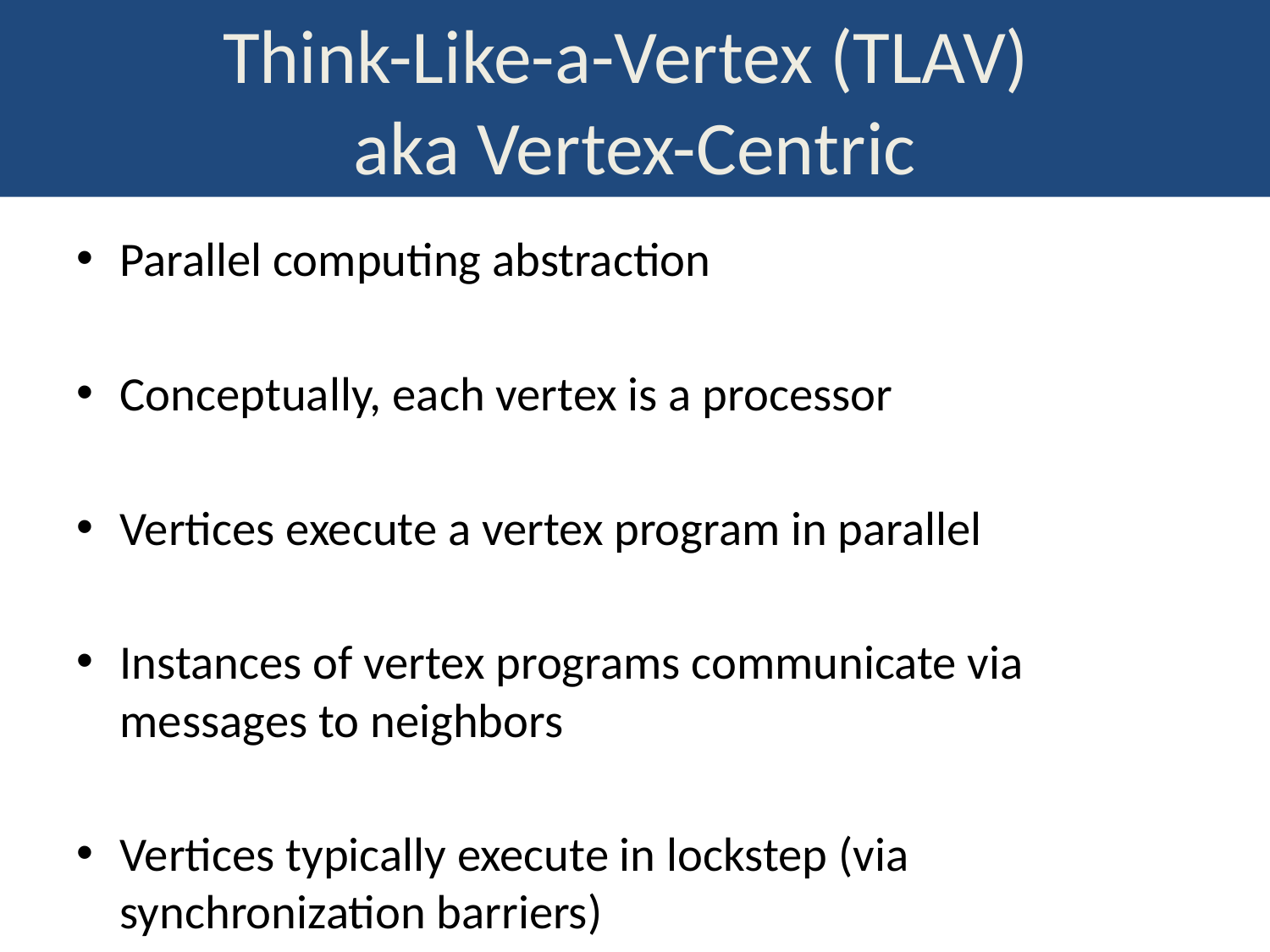

# Think-Like-a-Vertex (TLAV) aka Vertex-Centric
Parallel computing abstraction

Conceptually, each vertex is a processor

Vertices execute a vertex program in parallel

Instances of vertex programs communicate via messages to neighbors

Vertices typically execute in lockstep (via synchronization barriers)